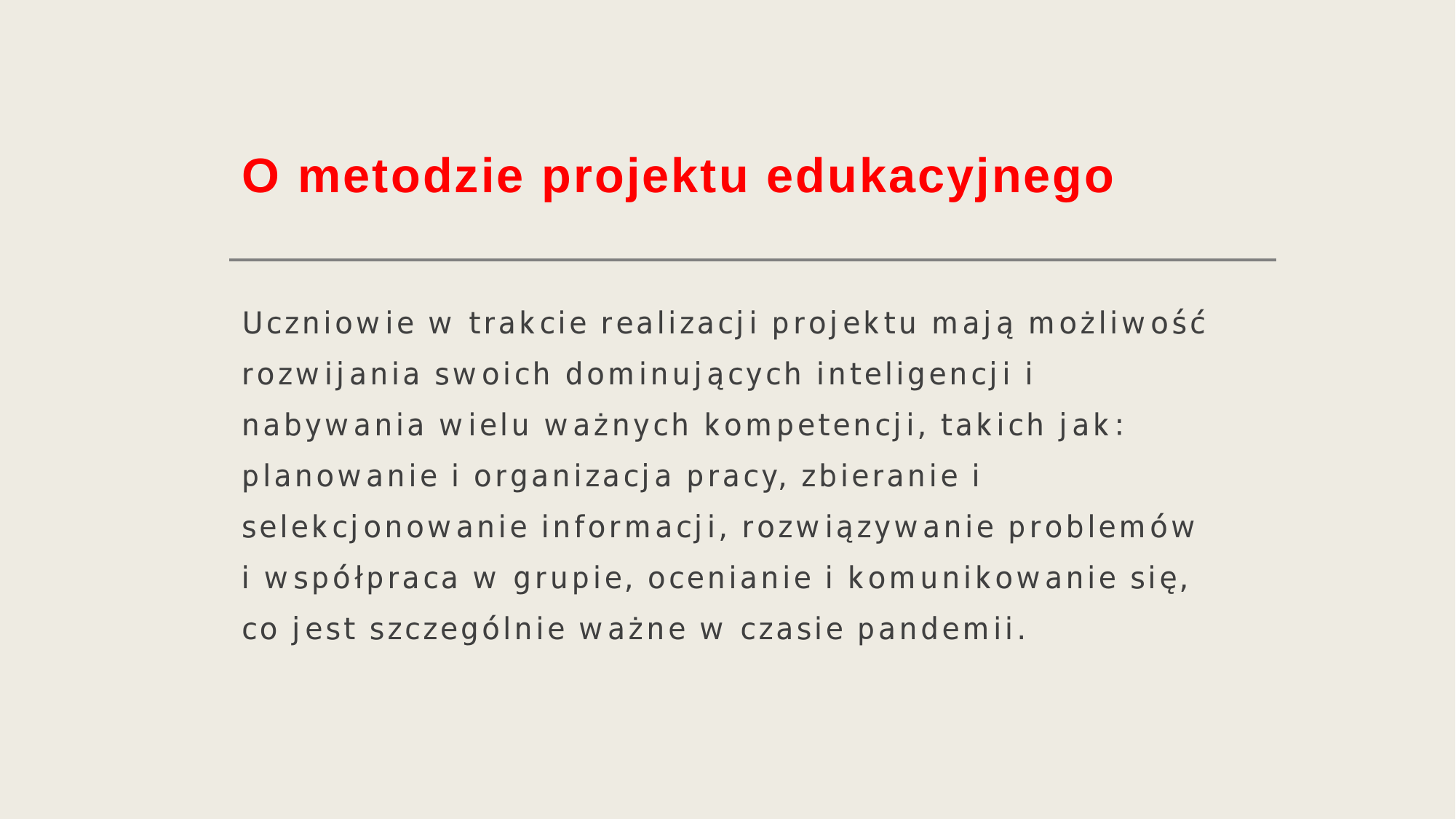

# O metodzie projektu edukacyjnego
Uczniowie w trakcie realizacji projektu mają możliwość rozwijania swoich dominujących inteligencji i nabywania wielu ważnych kompetencji, takich jak: planowanie i organizacja pracy, zbieranie i selekcjonowanie informacji, rozwiązywanie problemów i współpraca w grupie, ocenianie i komunikowanie się, co jest szczególnie ważne w czasie pandemii.